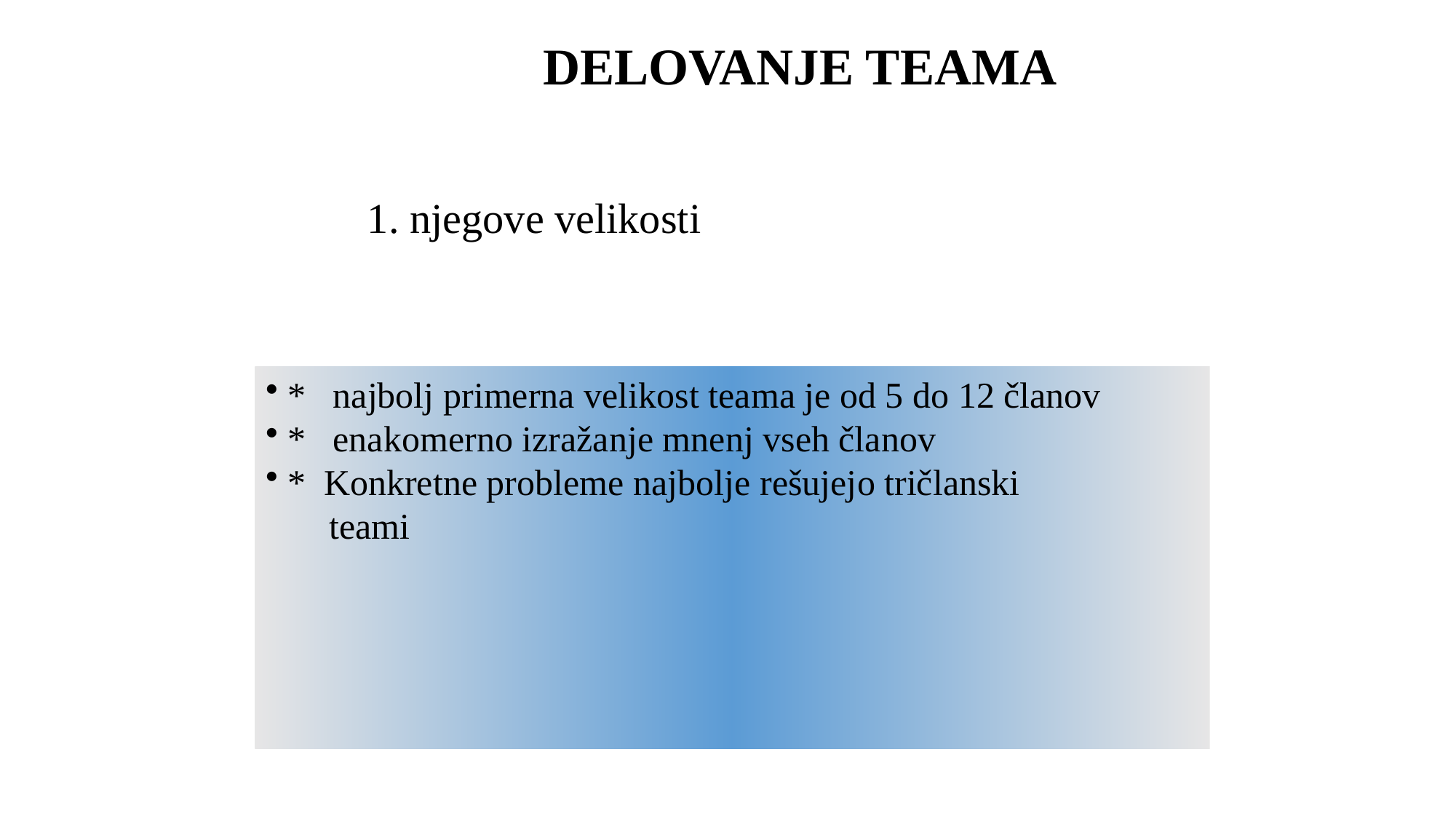

# DELOVANJE TEAMA
   1. njegove velikosti
 *   najbolj primerna velikost teama je od 5 do 12 članov
 *   enakomerno izražanje mnenj vseh članov
 *  Konkretne probleme najbolje rešujejo tričlanski
       teami